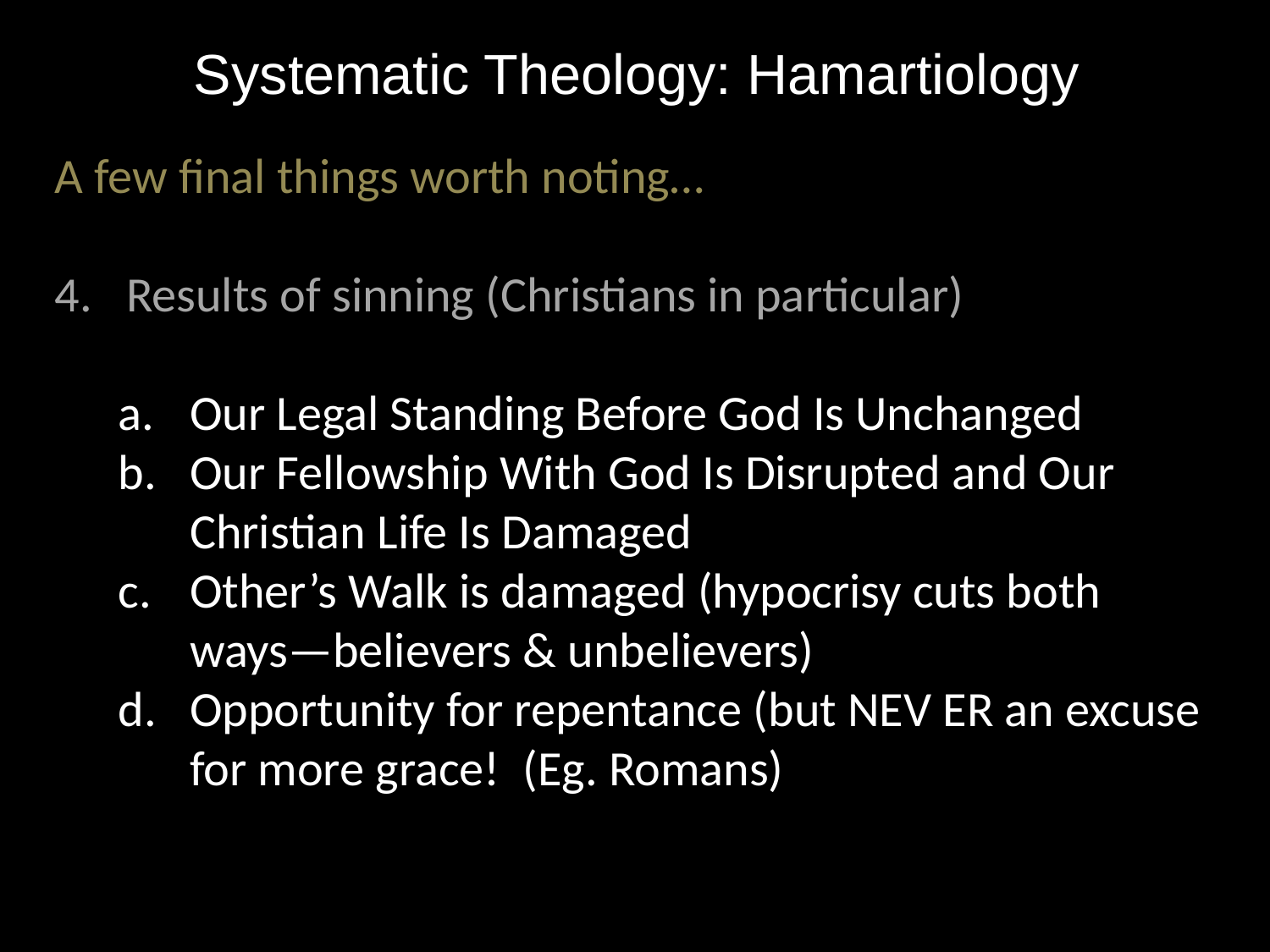

Systematic Theology: Hamartiology
A few final things worth noting…

Results of sinning (Christians in particular)

Our Legal Standing Before God Is Unchanged
Our Fellowship With God Is Disrupted and Our Christian Life Is Damaged
Other’s Walk is damaged (hypocrisy cuts both ways—believers & unbelievers)
Opportunity for repentance (but NEV ER an excuse for more grace!  (Eg. Romans)